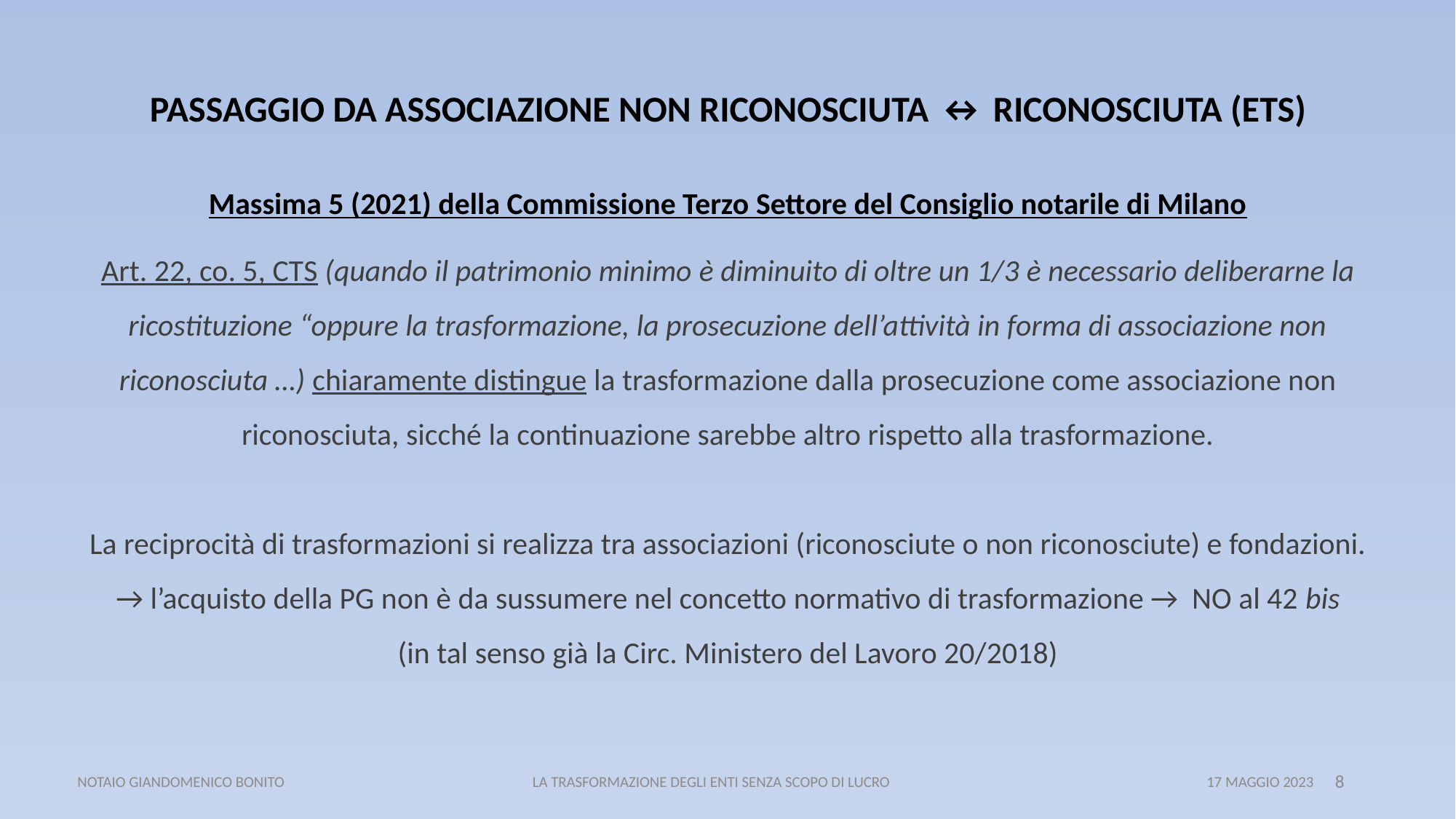

PASSAGGIO DA ASSOCIAZIONE NON RICONOSCIUTA ↔ RICONOSCIUTA (ETS)

Massima 5 (2021) della Commissione Terzo Settore del Consiglio notarile di Milano
Art. 22, co. 5, CTS (quando il patrimonio minimo è diminuito di oltre un 1/3 è necessario deliberarne la ricostituzione “oppure la trasformazione, la prosecuzione dell’attività in forma di associazione non riconosciuta …) chiaramente distingue la trasformazione dalla prosecuzione come associazione non riconosciuta, sicché la continuazione sarebbe altro rispetto alla trasformazione.

La reciprocità di trasformazioni si realizza tra associazioni (riconosciute o non riconosciute) e fondazioni.
→ l’acquisto della PG non è da sussumere nel concetto normativo di trasformazione →  NO al 42 bis
(in tal senso già la Circ. Ministero del Lavoro 20/2018)

 NOTAIO GIANDOMENICO BONITO                                                                        LA TRASFORMAZIONE DEGLI ENTI SENZA SCOPO DI LUCRO                                                                                            17 MAGGIO 2023
8